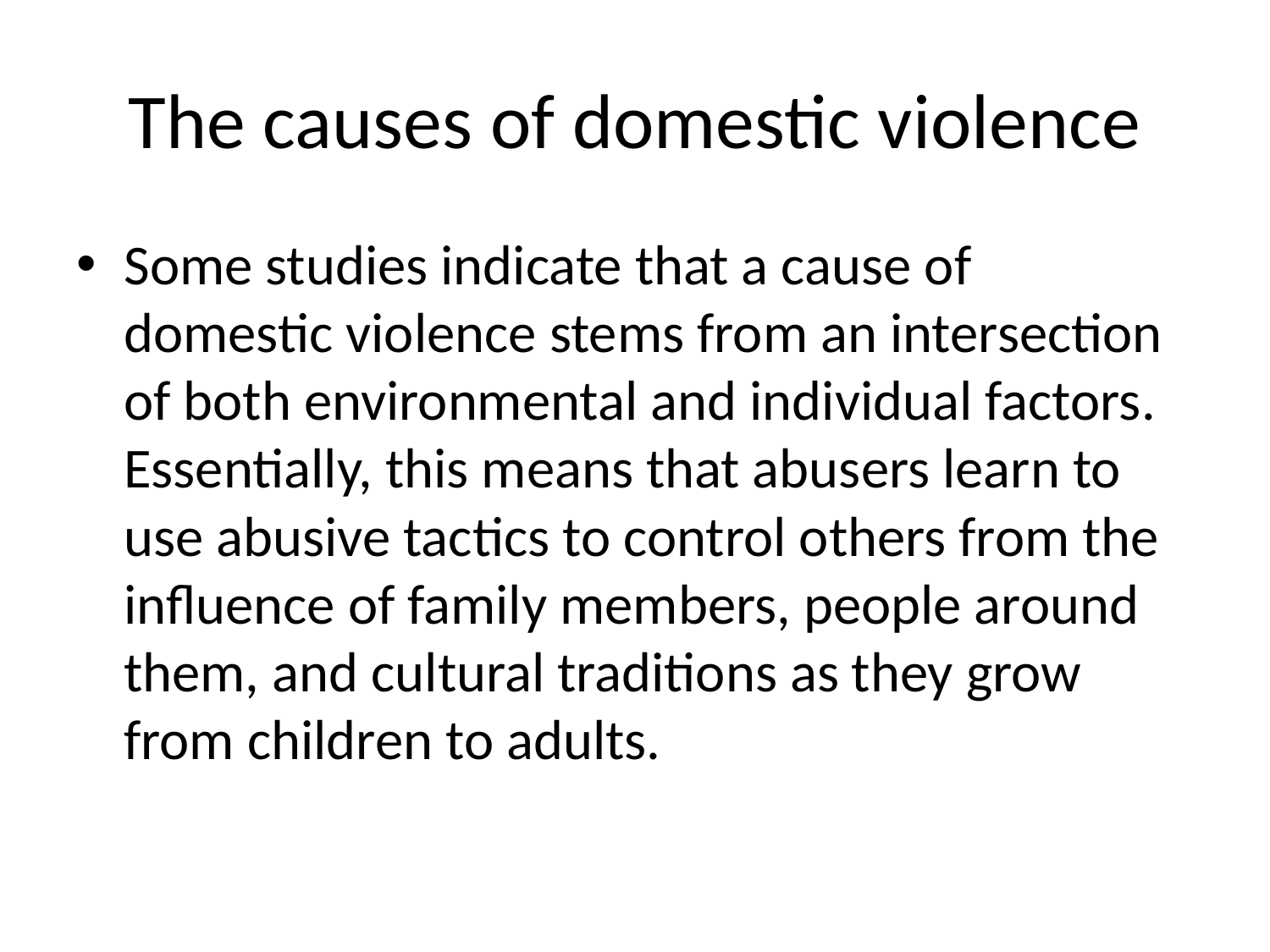

# The causes of domestic violence
Some studies indicate that a cause of domestic violence stems from an intersection of both environmental and individual factors. Essentially, this means that abusers learn to use abusive tactics to control others from the influence of family members, people around them, and cultural traditions as they grow from children to adults.